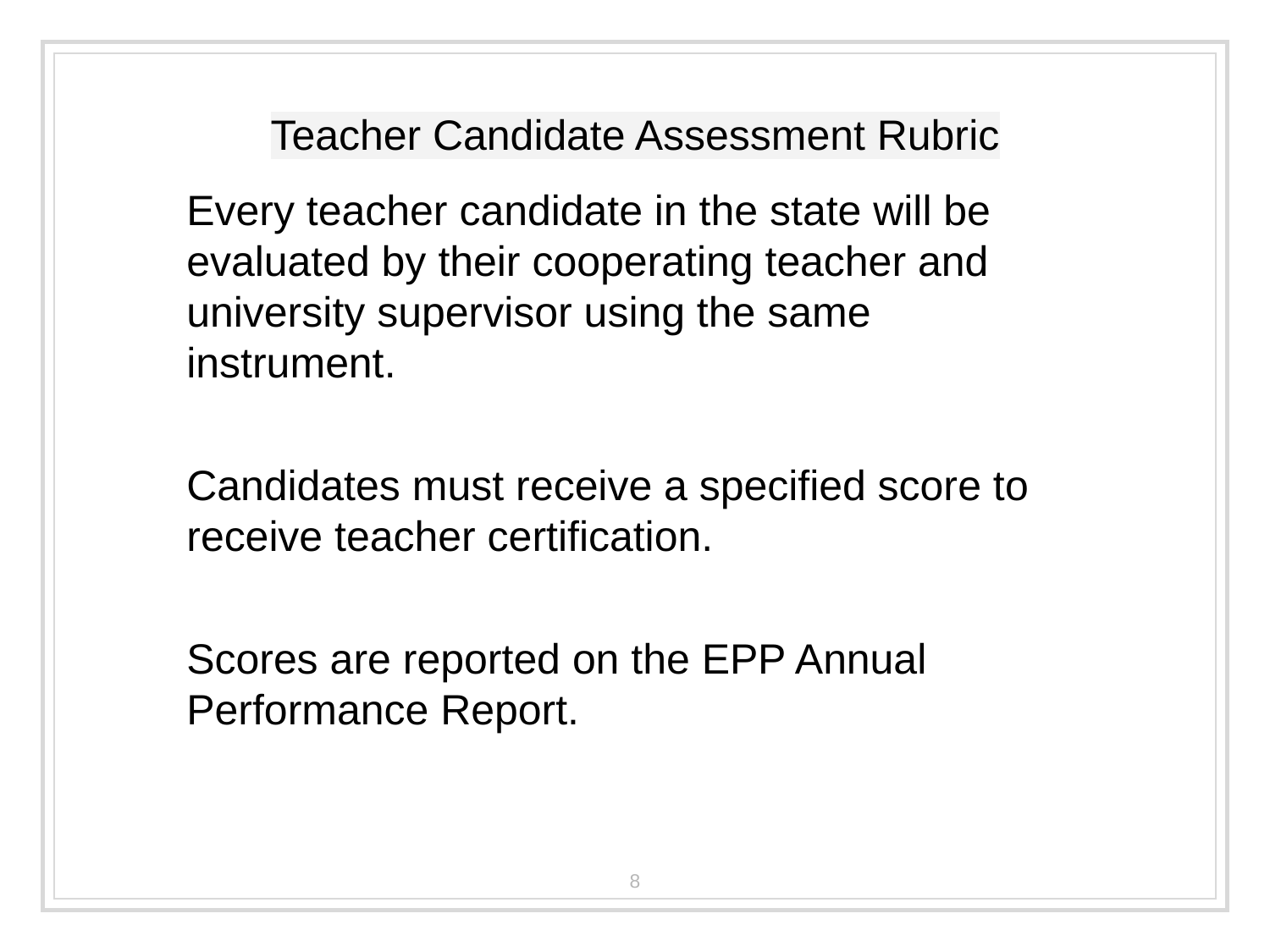

# Teacher Candidate Assessment Rubric

Every teacher candidate in the state will be evaluated by their cooperating teacher and university supervisor using the same instrument.

Candidates must receive a specified score to receive teacher certification.

Scores are reported on the EPP Annual Performance Report.

8